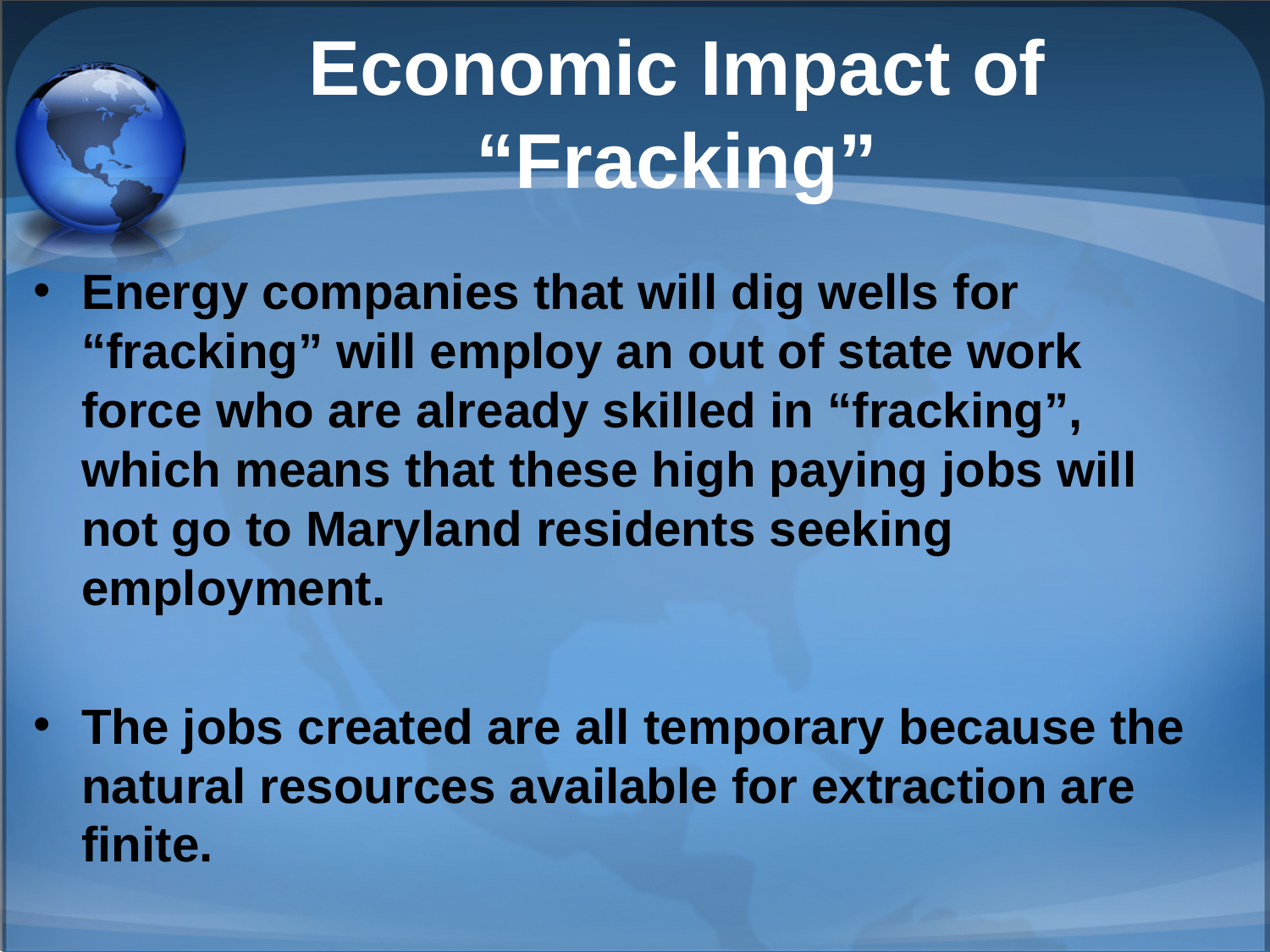

# Economic Impact of “Fracking”
Energy companies that will dig wells for “fracking” will employ an out of state work force who are already skilled in “fracking”, which means that these high paying jobs will not go to Maryland residents seeking employment.

The jobs created are all temporary because the natural resources available for extraction are finite.

States that have allowed “fracking” have not experienced the alleged economic booms that were promised.